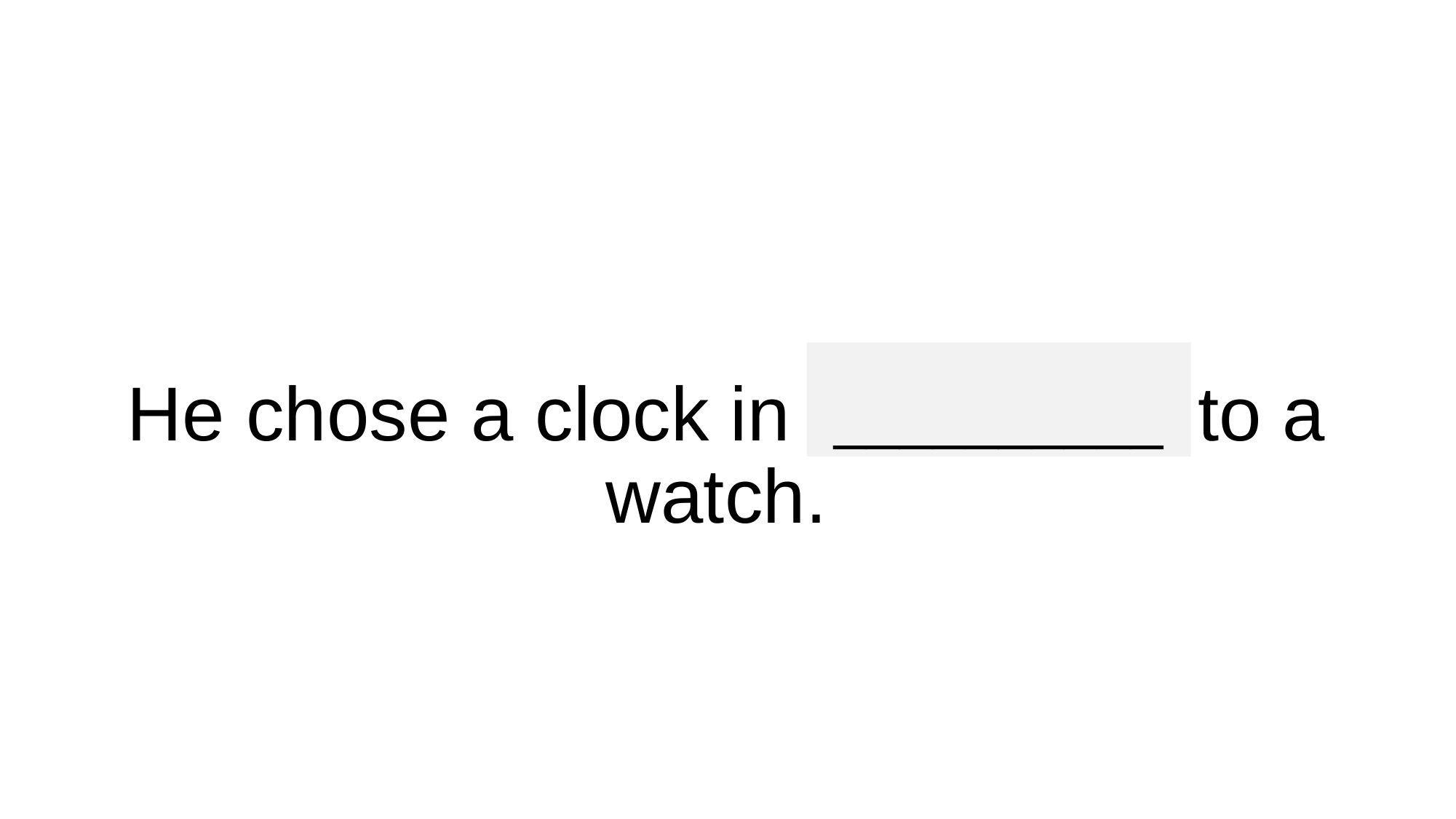

__________
# He chose a clock in preference to a watch.